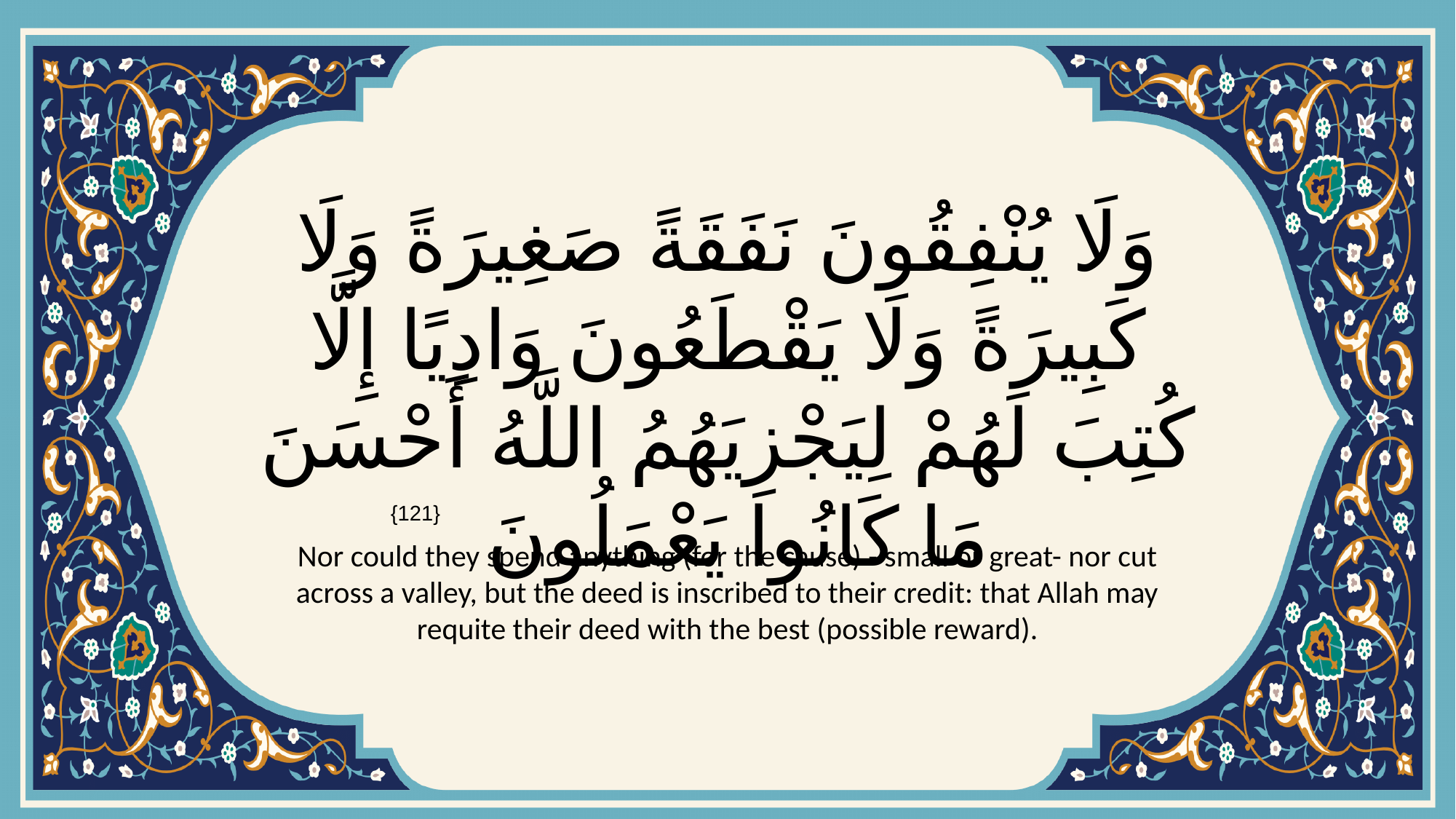

# وَلَا يُنْفِقُونَ نَفَقَةً صَغِيرَةً وَلَا كَبِيرَةً وَلَا يَقْطَعُونَ وَادِيًا إِلَّا كُتِبَ لَهُمْ لِيَجْزِيَهُمُ اللَّهُ أَحْسَنَ مَا كَانُوا يَعْمَلُونَ
{121}
Nor could they spend anything (for the cause) - small or great- nor cut across a valley, but the deed is inscribed to their credit: that Allah may requite their deed with the best (possible reward).